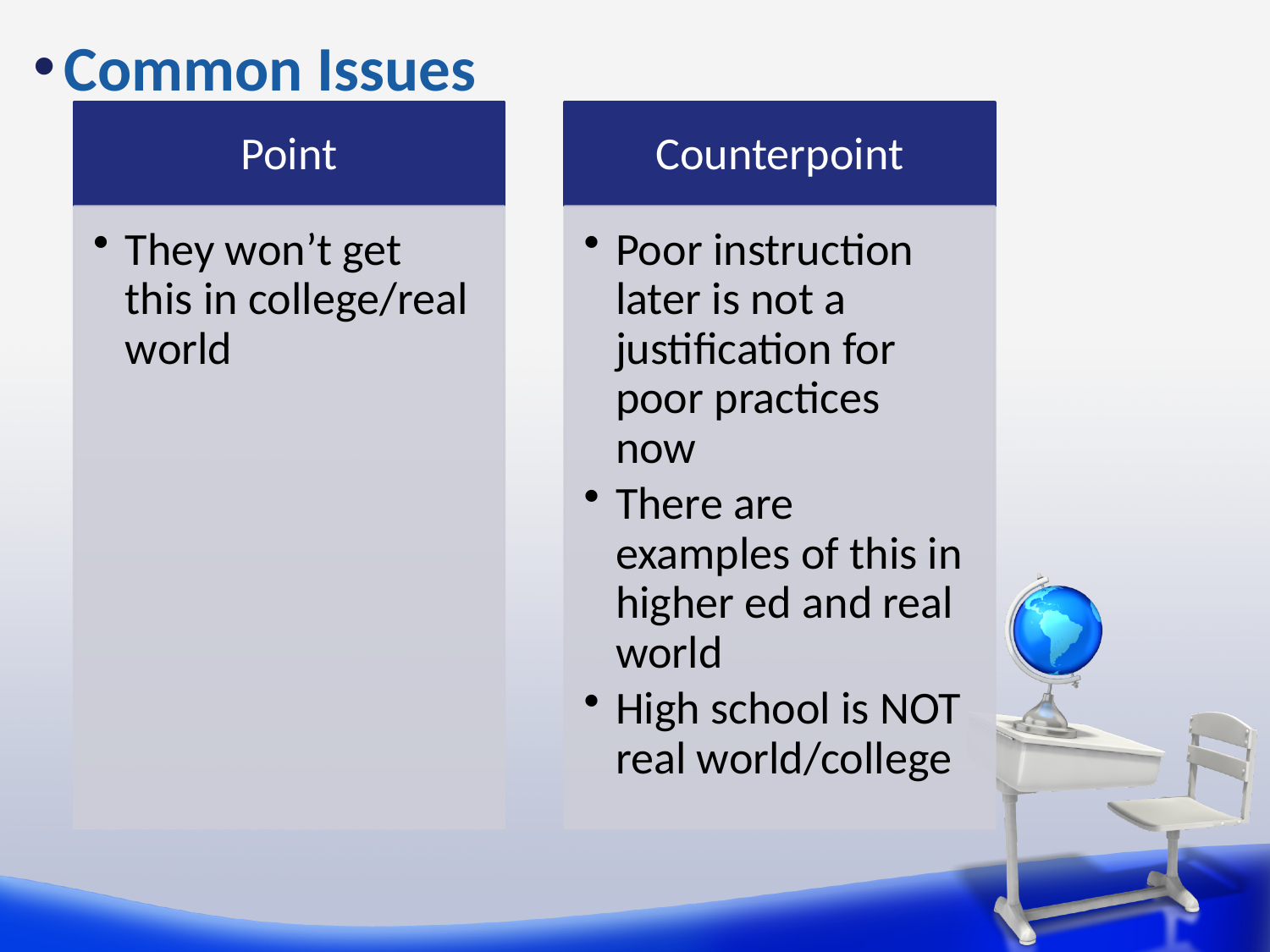

# Common Issues
Point
They won’t get this in college/real world
Counterpoint
Poor instruction later is not a justification for poor practices now
There are examples of this in higher ed and real world
High school is NOT real world/college